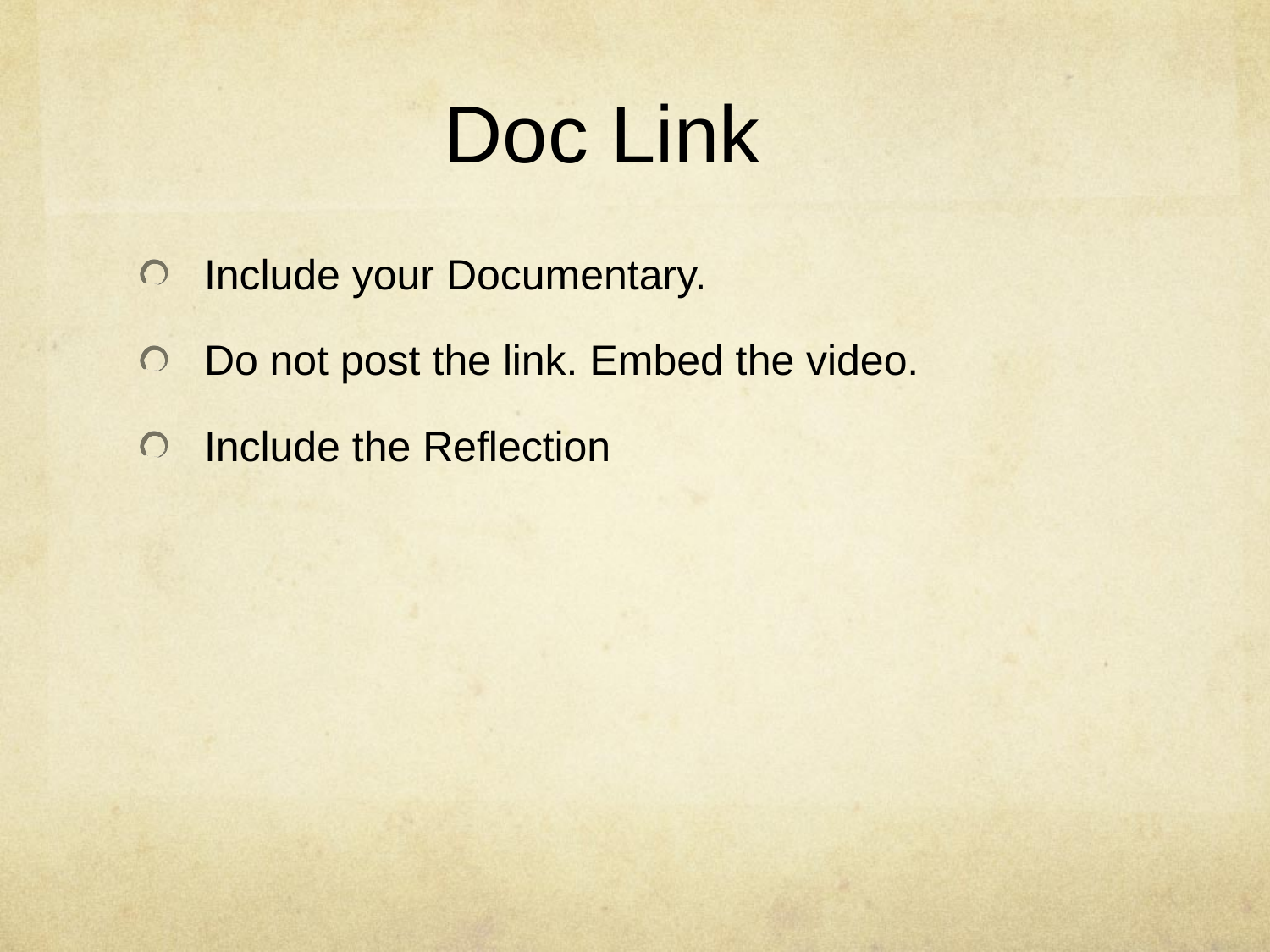

# Doc Link
Include your Documentary.
Do not post the link. Embed the video.
Include the Reflection